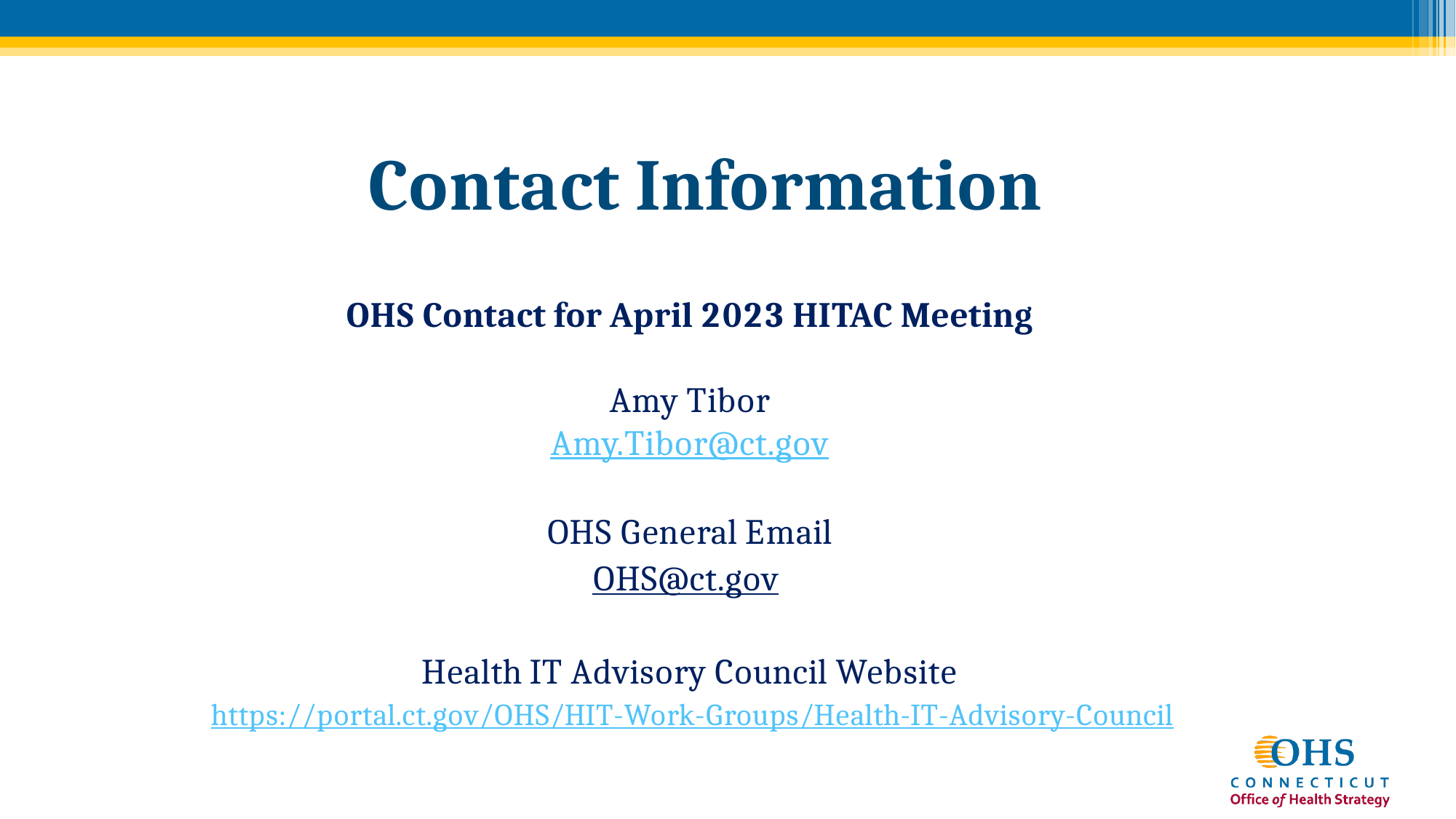

# Contact Information

OHS Contact for April 2023 HITAC Meeting

Amy Tibor
Amy.Tibor@ct.gov

OHS General Email
OHS@ct.gov

Health IT Advisory Council Website
https://portal.ct.gov/OHS/HIT-Work-Groups/Health-IT-Advisory-Council